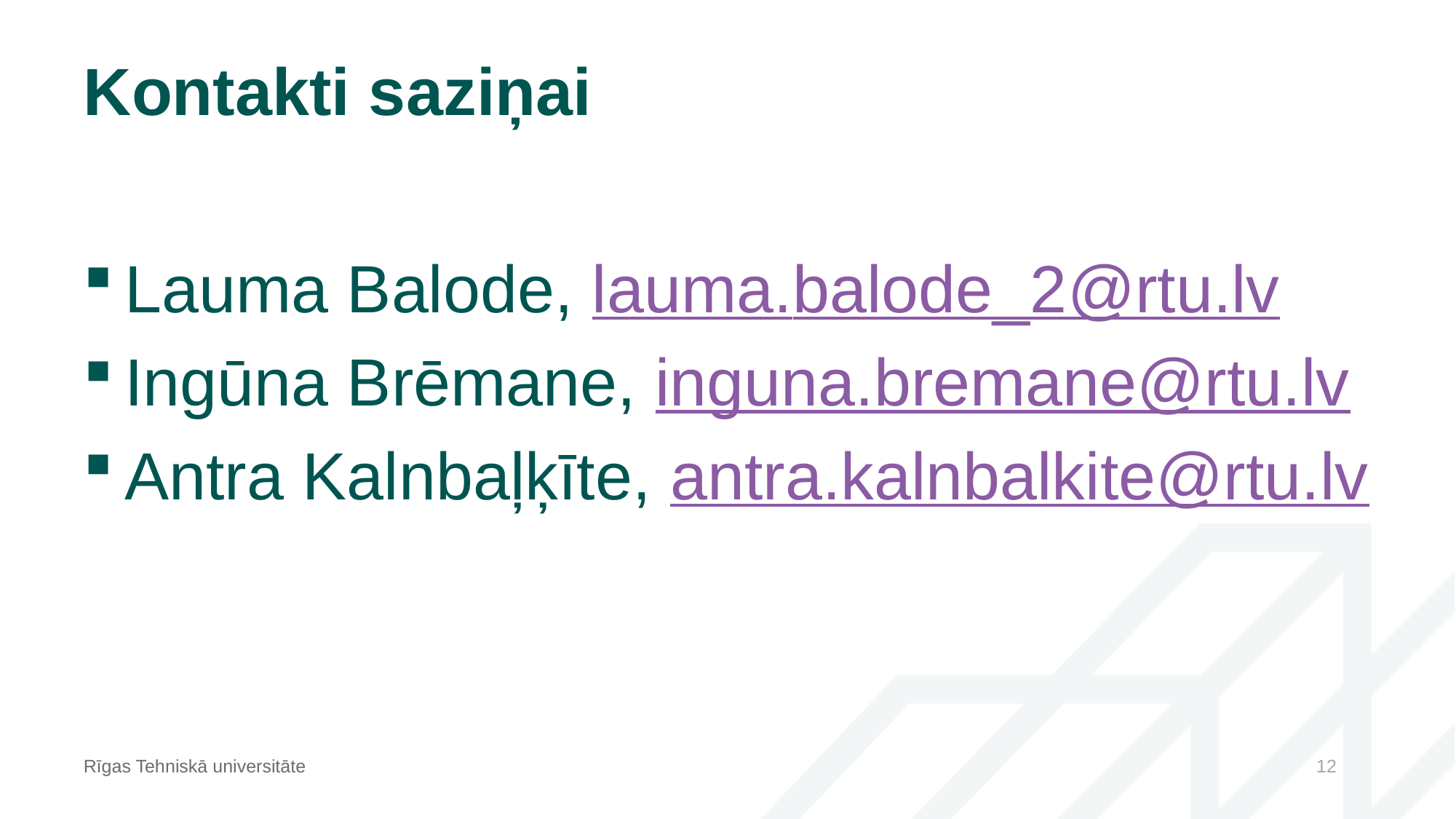

# Kontakti saziņai
Lauma Balode, lauma.balode_2@rtu.lv
Ingūna Brēmane, inguna.bremane@rtu.lv
Antra Kalnbaļķīte, antra.kalnbalkite@rtu.lv
Rīgas Tehniskā universitāte